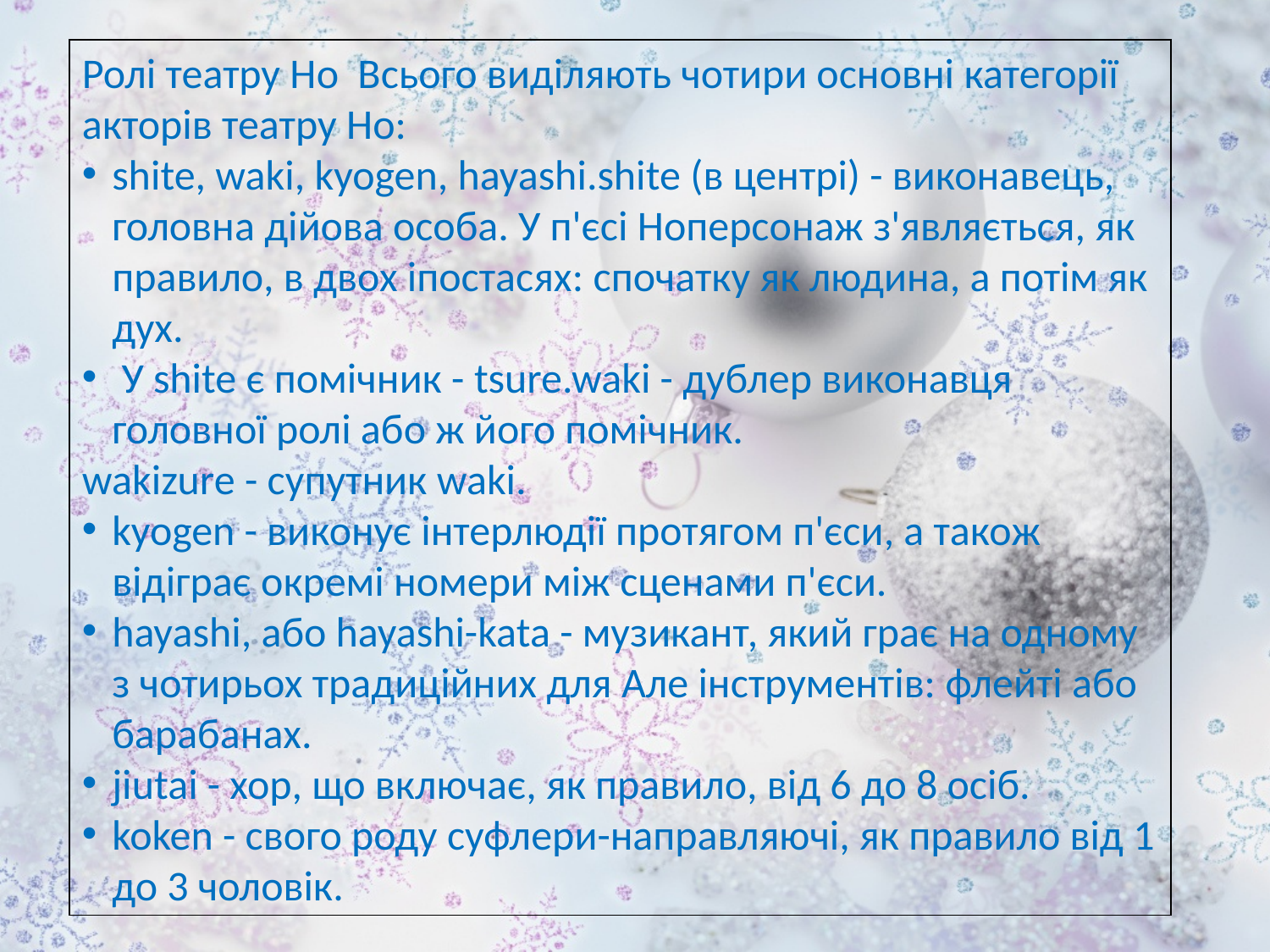

Ролі театру Но  Всього виділяють чотири основні категорії акторів театру Но:
shite, waki, kyogen, hayashi.shite (в центрі) - виконавець, головна дійова особа. У п'єсі Ноперсонаж з'являється, як правило, в двох іпостасях: спочатку як людина, а потім як дух.
 У shite є помічник - tsure.waki - дублер виконавця головної ролі або ж його помічник.
wakizure - супутник waki.
kyogen - виконує інтерлюдії протягом п'єси, а також відіграє окремі номери між сценами п'єси.
hayashi, або hayashi-kata - музикант, який грає на одному з чотирьох традиційних для Але інструментів: флейті або барабанах.
jiutai - хор, що включає, як правило, від 6 до 8 осіб.
koken - свого роду суфлери-направляючі, як правило від 1 до 3 чоловік.